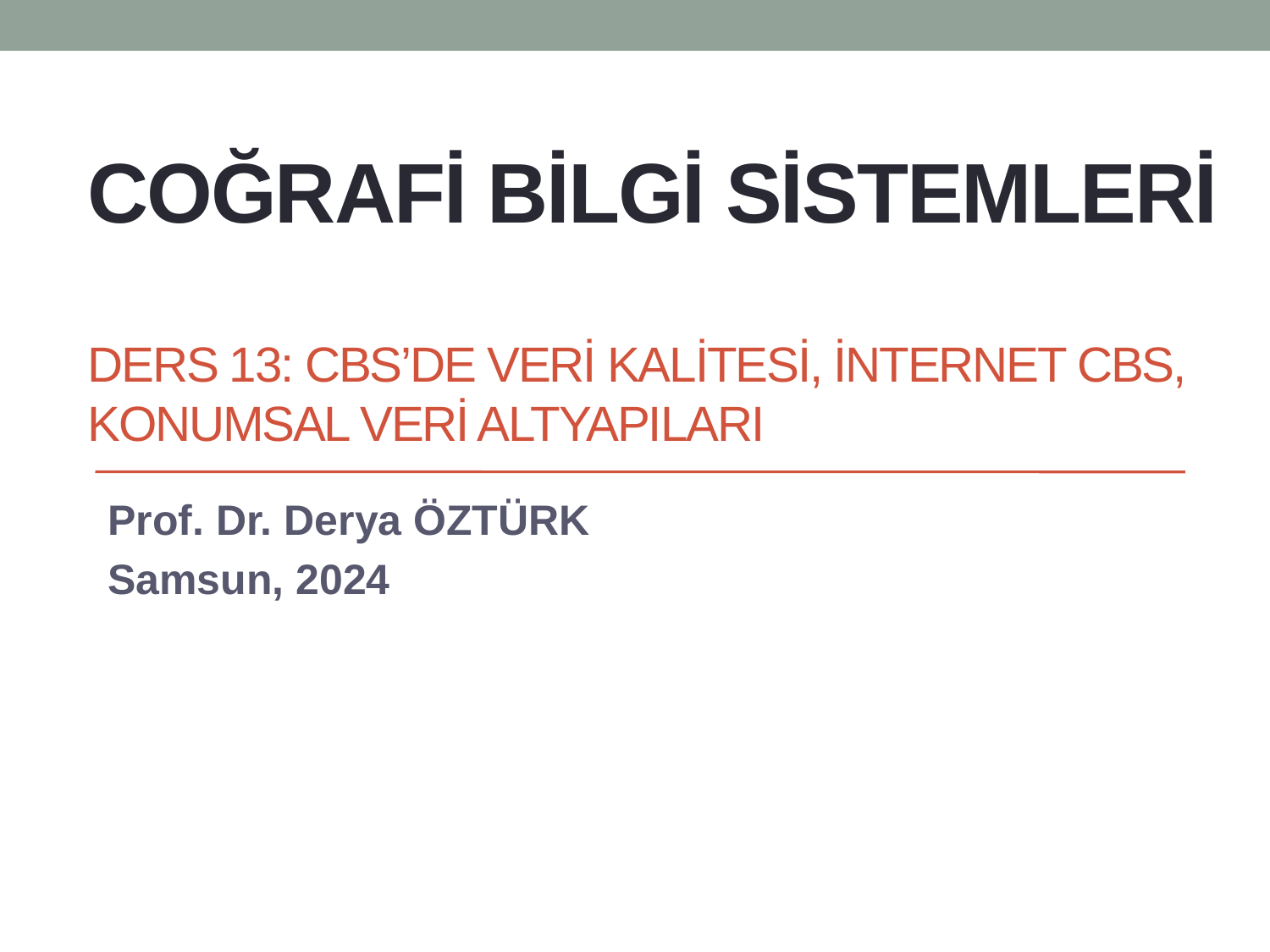

# Coğrafİ BİlGİ SİSTEMLERİ DERS 13: CBS’DE VERİ KALİTESİ, İNTERNET CBS, KONUMSAL VERİ ALTYAPILARI
Prof. Dr. Derya ÖZTÜRK
Samsun, 2024